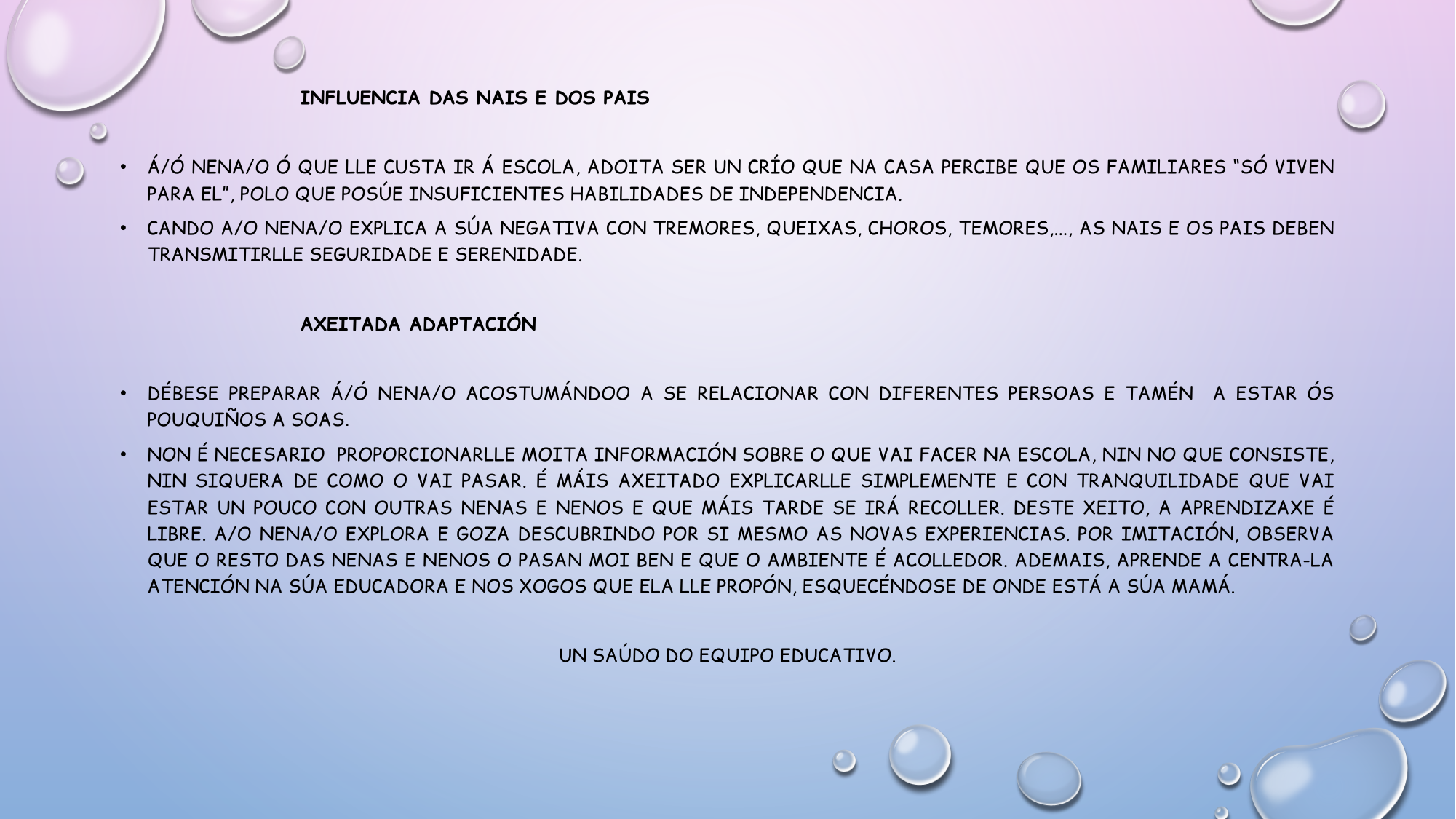

INFLUENCIA DAS NAIS E DOS PAIS

	Á/ó nena/o ó que lle custa ir á escola, adoita ser un crío que na casa percibe que os familiares “só viven para el”, polo que posúe INsuficientes habilidades de independencia.
	Cando a/o nena/o explica a súa negativa con tremores, queixas, choros, temores,..., as nais e os pais deben transmitirlle seguridade e serenidade.

			AXEITADA ADAPTACIÓN

	Débese preparar á/ó nena/o acostumándoo a se relacionar con diferentes persoas e tamén  a estar ós pouquiños a soas.
	Non é necesario  proporcionarlle moita información sobre o que vai facer na escola, nin no que consiste, nin siquera de como o vai pasar. É máis axeitado explicarlle simplemente e con tranquilidade que vai estar un pouco con outras nenas e nenos e que máis tarde se irá recoller. Deste xeito, a aprendizaxe é libre. A/o nena/o explora e goza descubrindo por si mesmo as novas experiencias. Por imitación, observa que o resto das nenas e nenos o pasan moi ben e que o ambiente é acolledor. Ademais, aprende a centra-la atención na súa educadora e nos xogos que ela lle propón, esquecéndose de onde está a súa mamá.

Un saúdo do equipo educativo.